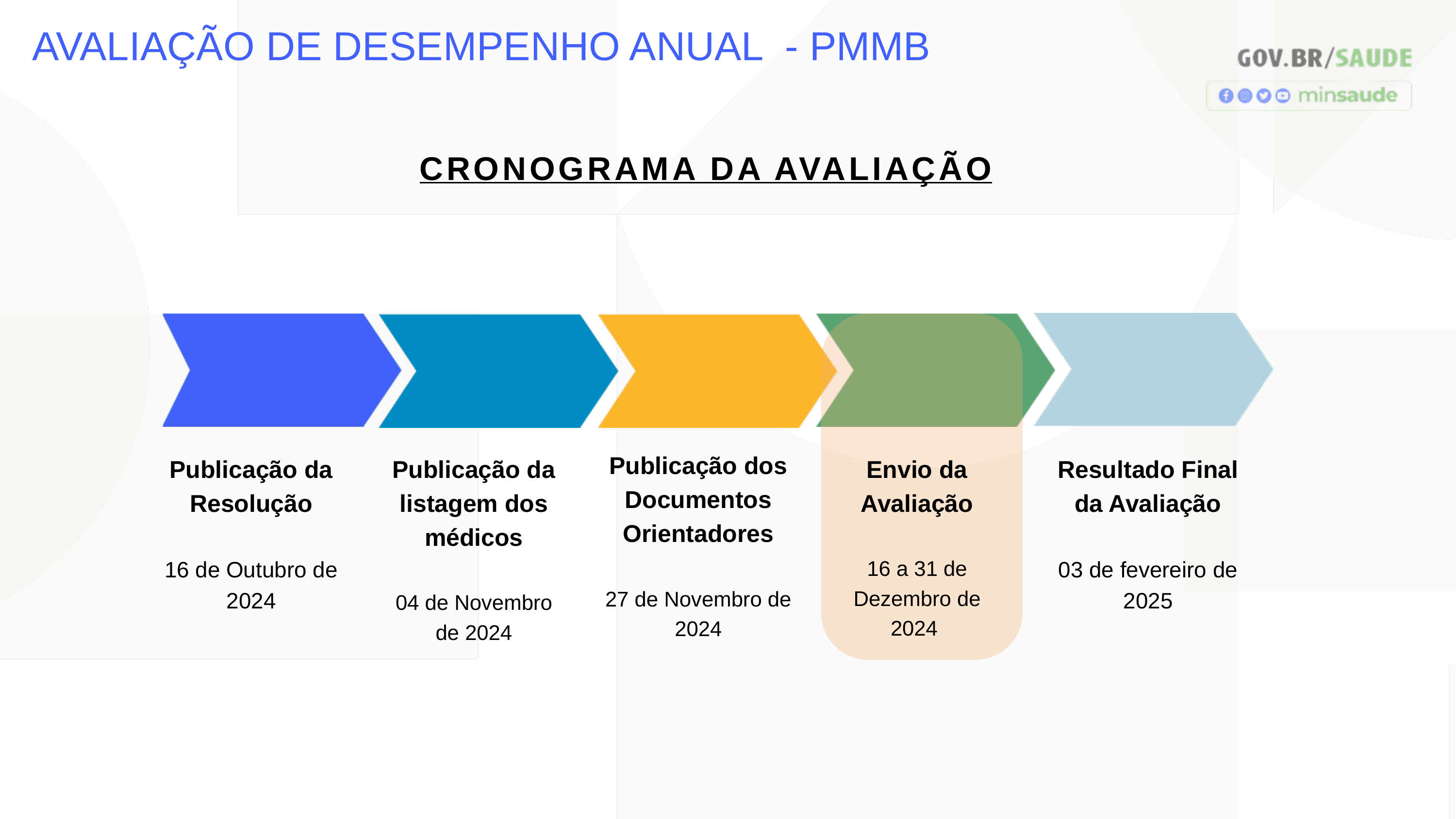

AVALIAÇÃO DE DESEMPENHO ANUAL  - PMMB
CRONOGRAMA DA AVALIAÇÃO

Publicação dos Documentos Orientadores

27 de Novembro de 2024
Publicação da Resolução

16 de Outubro de 2024
Publicação da listagem dos médicos

04 de Novembro de 2024
Envio da Avaliação

16 a 31 de Dezembro de 2024
Resultado Final da Avaliação

03 de fevereiro de 2025